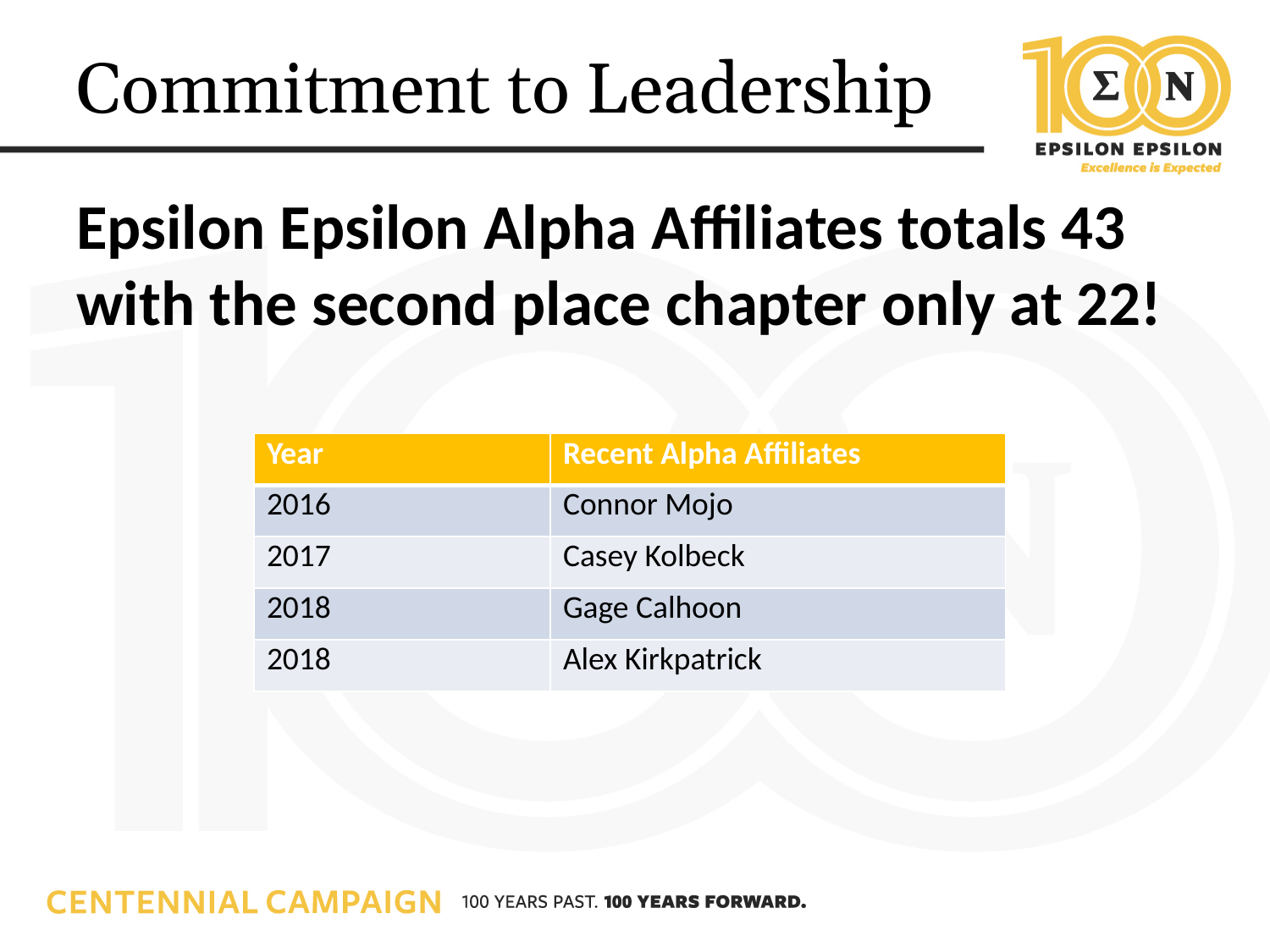

# Commitment to Leadership
Epsilon Epsilon Alpha Affiliates totals 43 with the second place chapter only at 22!

| Year | Recent Alpha Affiliates |
| --- | --- |
| 2016 | Connor Mojo |
| 2017 | Casey Kolbeck |
| 2018 | Gage Calhoon |
| 2018 | Alex Kirkpatrick |